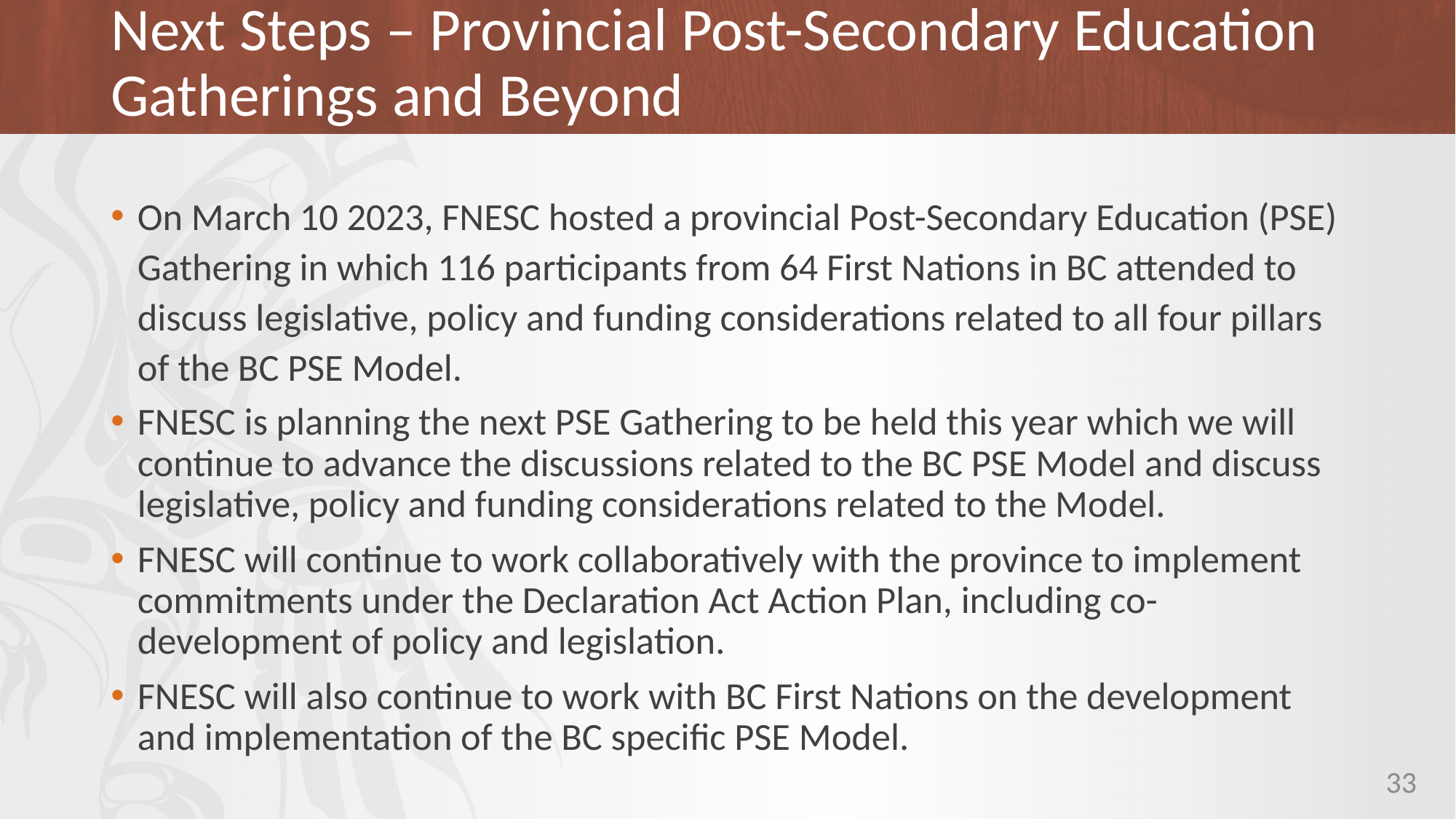

# Next Steps – Provincial Post-Secondary Education Gatherings and Beyond
On March 10 2023, FNESC hosted a provincial Post-Secondary Education (PSE) Gathering in which 116 participants from 64 First Nations in BC attended to discuss legislative, policy and funding considerations related to all four pillars of the BC PSE Model.
FNESC is planning the next PSE Gathering to be held this year which we will continue to advance the discussions related to the BC PSE Model and discuss legislative, policy and funding considerations related to the Model.
FNESC will continue to work collaboratively with the province to implement commitments under the Declaration Act Action Plan, including co-development of policy and legislation.
FNESC will also continue to work with BC First Nations on the development and implementation of the BC specific PSE Model.

33